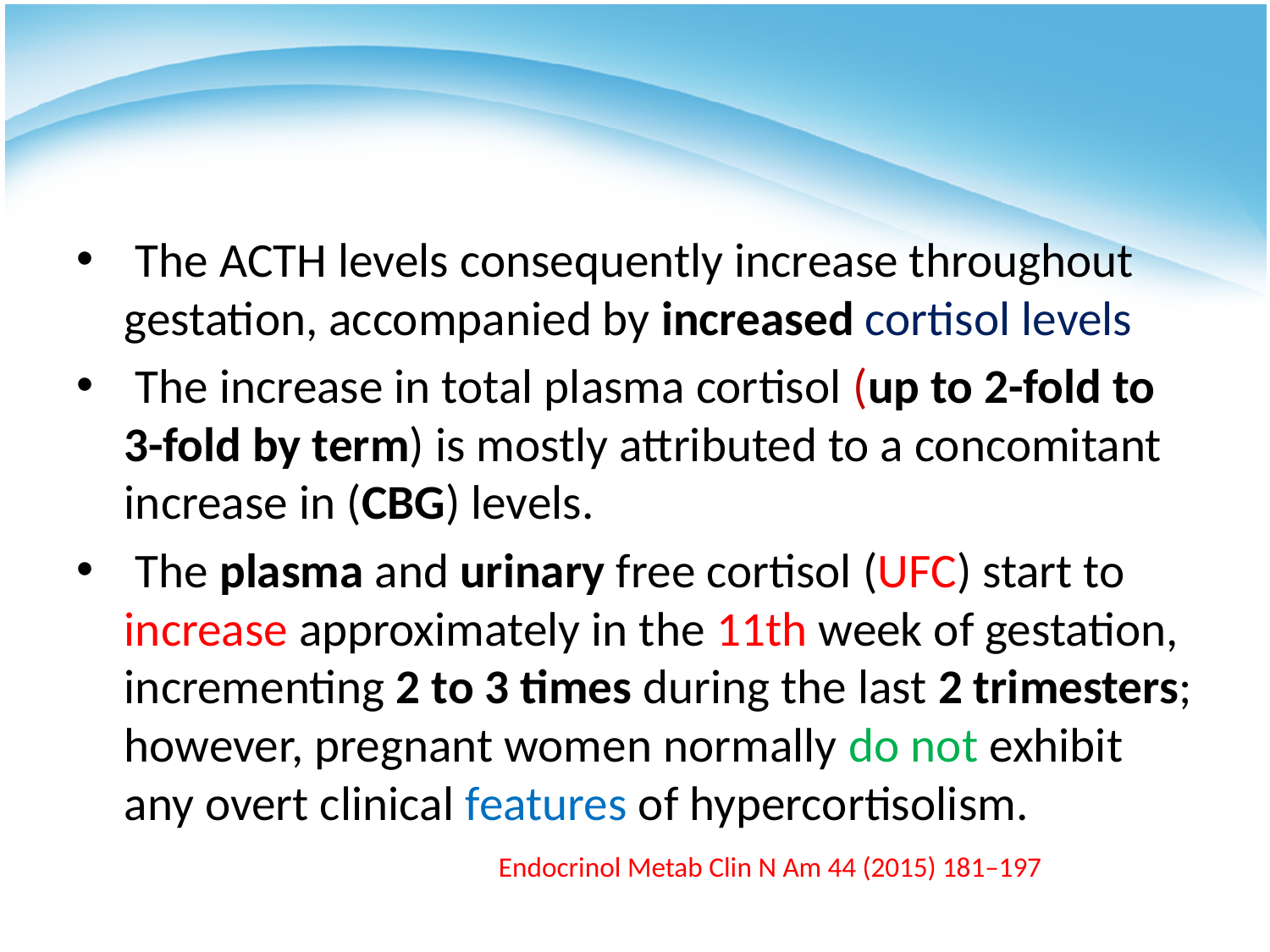

#
 The ACTH levels consequently increase throughout gestation, accompanied by increased cortisol levels
 The increase in total plasma cortisol (up to 2-fold to 3-fold by term) is mostly attributed to a concomitant increase in (CBG) levels.
 The plasma and urinary free cortisol (UFC) start to increase approximately in the 11th week of gestation, incrementing 2 to 3 times during the last 2 trimesters; however, pregnant women normally do not exhibit any overt clinical features of hypercortisolism.
Endocrinol Metab Clin N Am 44 (2015) 181–197